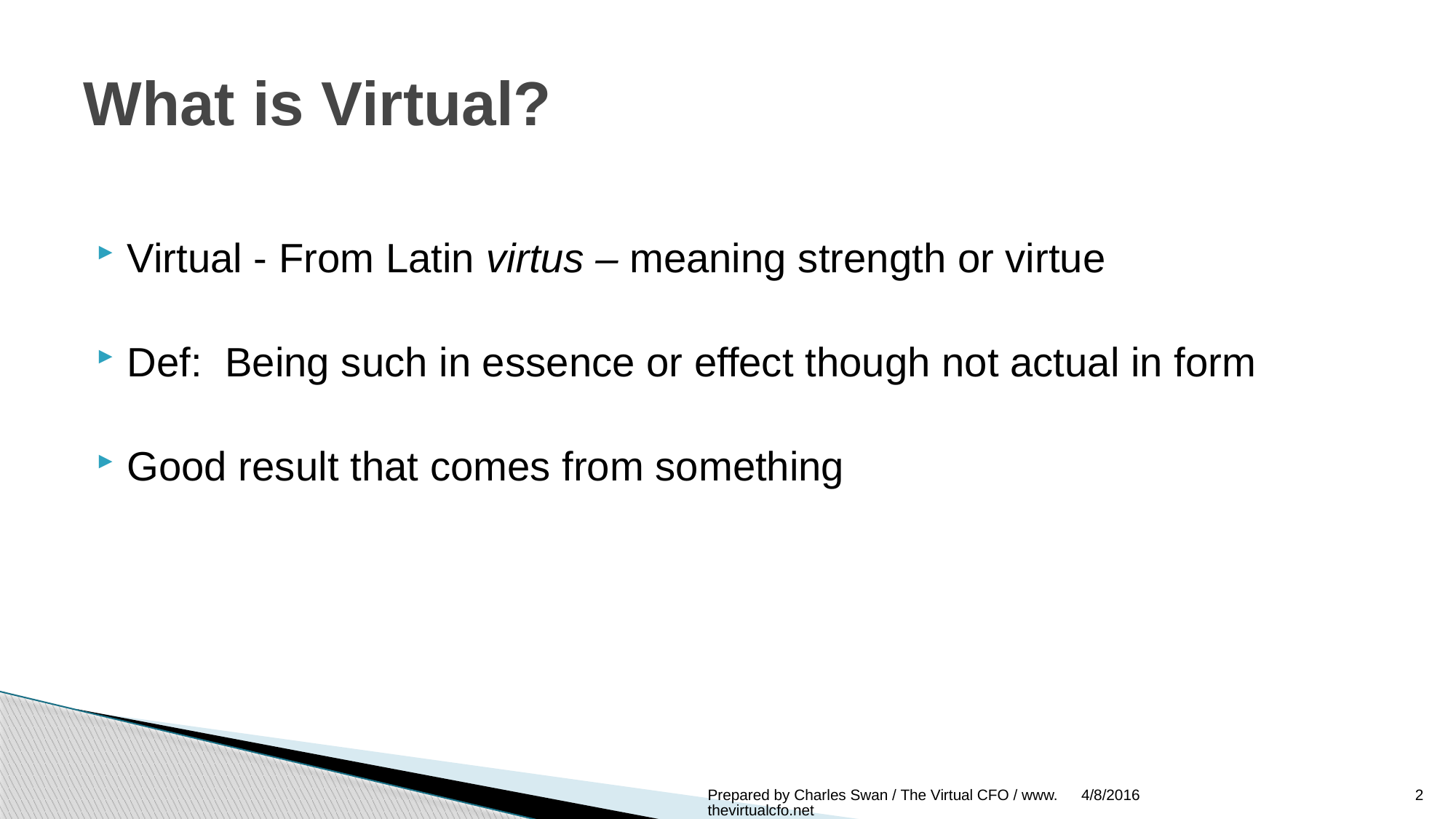

# What is Virtual?
Virtual - From Latin virtus – meaning strength or virtue
Def:  Being such in essence or effect though not actual in form
Good result that comes from something
4/8/2016
Prepared by Charles Swan / The Virtual CFO / www.thevirtualcfo.net
2